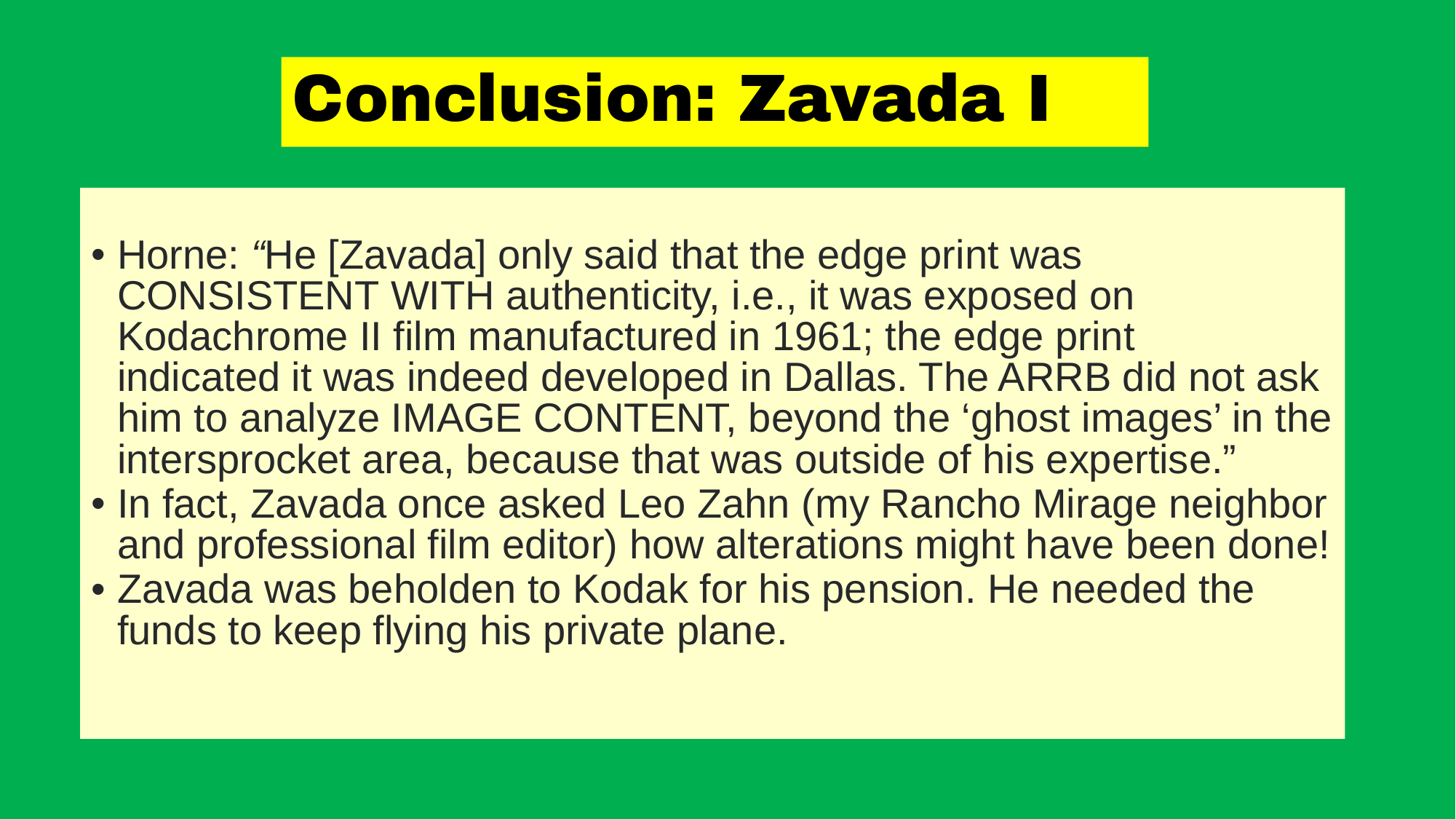

# Conclusion: Zavada I

Horne: “He [Zavada] only said that the edge print was CONSISTENT WITH authenticity, i.e., it was exposed on Kodachrome II film manufactured in 1961; the edge print indicated it was indeed developed in Dallas. The ARRB did not ask him to analyze IMAGE CONTENT, beyond the ‘ghost images’ in the intersprocket area, because that was outside of his expertise.”
In fact, Zavada once asked Leo Zahn (my Rancho Mirage neighbor and professional film editor) how alterations might have been done!
Zavada was beholden to Kodak for his pension. He needed the funds to keep flying his private plane.